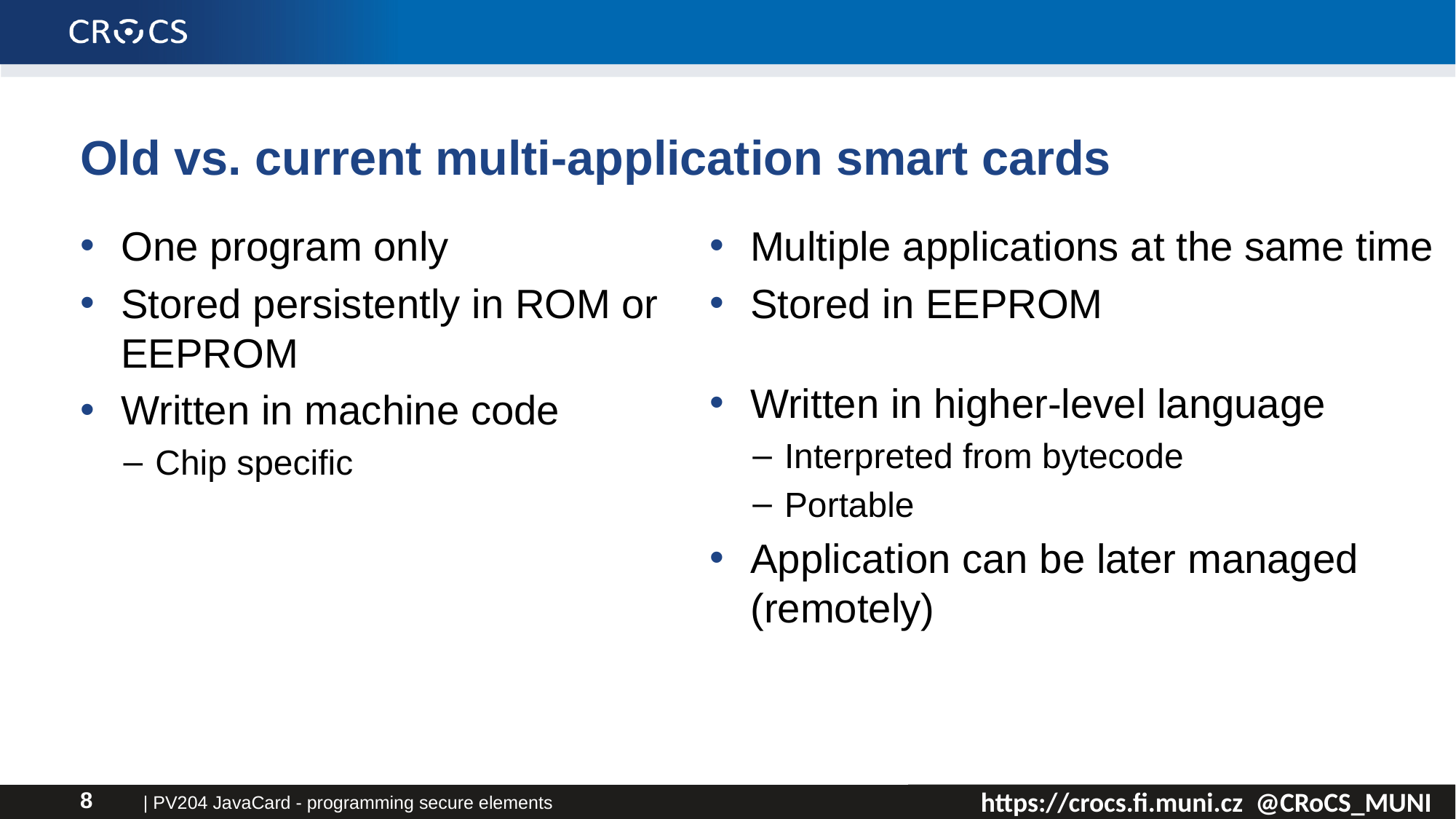

# Old vs. current multi-application smart cards
Multiple applications at the same time
Stored in EEPROM

Written in higher-level language
Interpreted from bytecode
Portable
Application can be later managed (remotely)
One program only
Stored persistently in ROM or EEPROM
Written in machine code
Chip specific

| PV204 JavaCard - programming secure elements
8